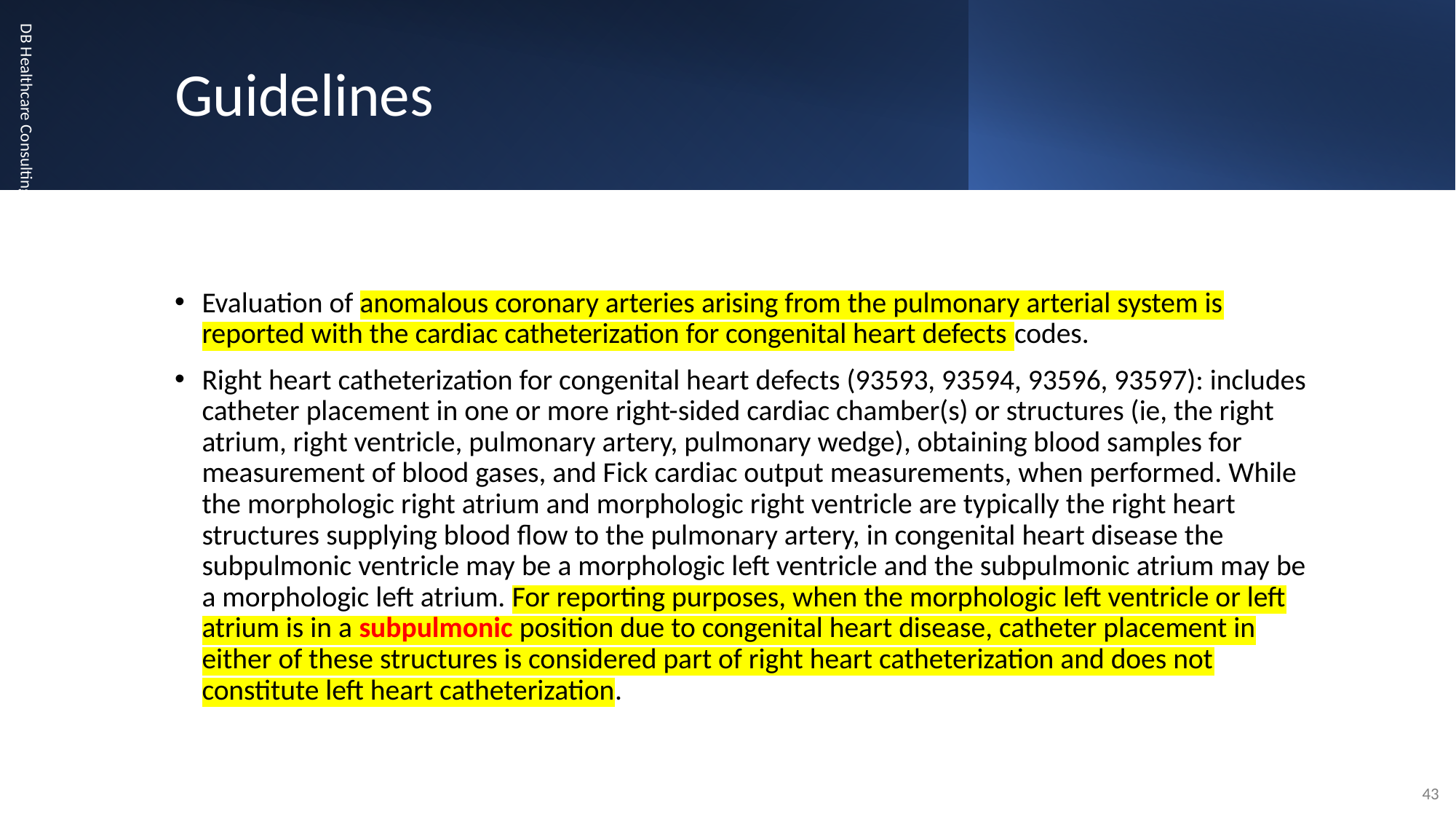

# Guidelines
DB Healthcare Consulting & Education
Evaluation of anomalous coronary arteries arising from the pulmonary arterial system is reported with the cardiac catheterization for congenital heart defects codes.
Right heart catheterization for congenital heart defects (93593, 93594, 93596, 93597): includes catheter placement in one or more right-sided cardiac chamber(s) or structures (ie, the right atrium, right ventricle, pulmonary artery, pulmonary wedge), obtaining blood samples for measurement of blood gases, and Fick cardiac output measurements, when performed. While the morphologic right atrium and morphologic right ventricle are typically the right heart structures supplying blood flow to the pulmonary artery, in congenital heart disease the subpulmonic ventricle may be a morphologic left ventricle and the subpulmonic atrium may be a morphologic left atrium. For reporting purposes, when the morphologic left ventricle or left atrium is in a subpulmonic position due to congenital heart disease, catheter placement in either of these structures is considered part of right heart catheterization and does not constitute left heart catheterization.
43